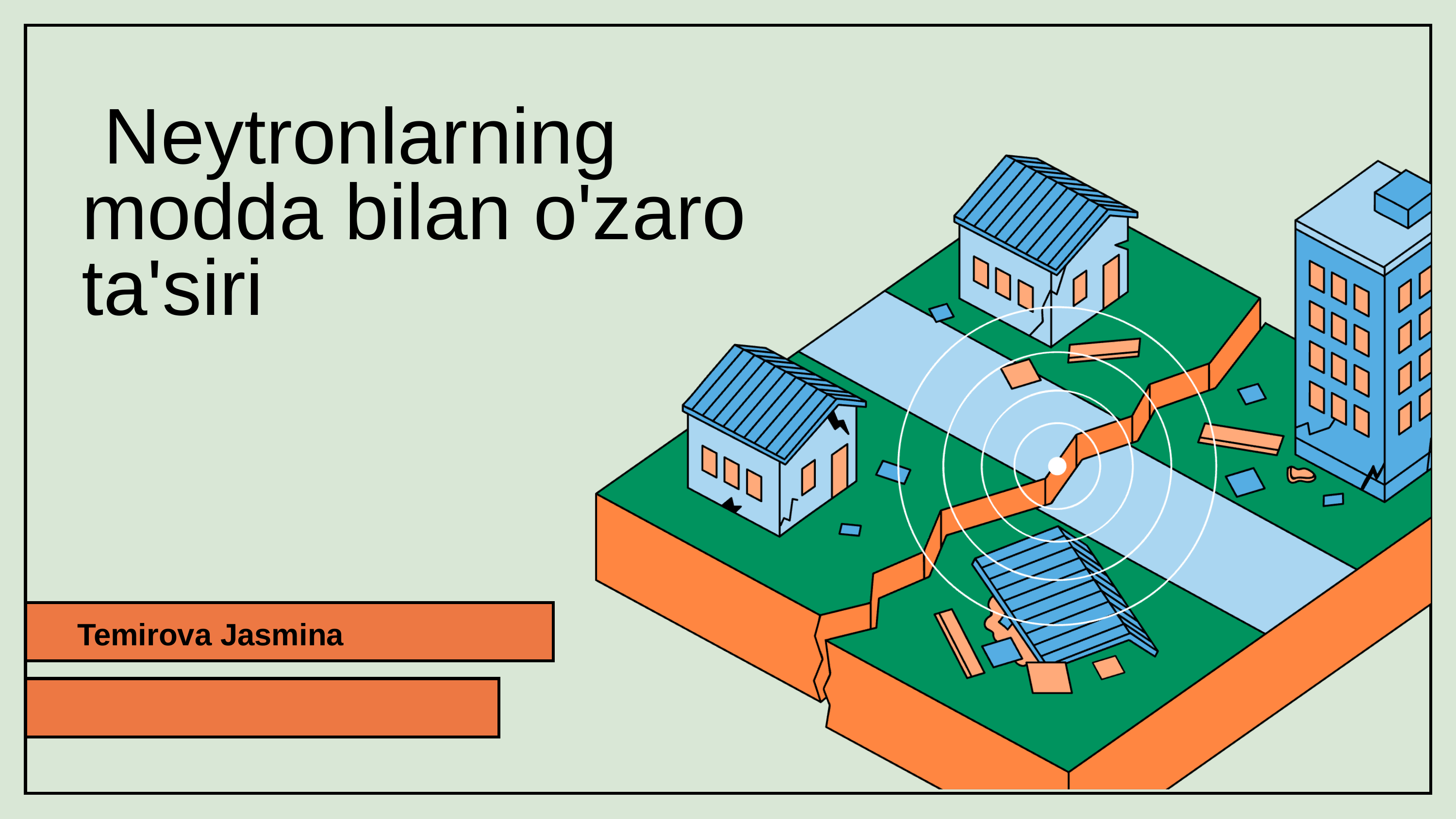

# Neytronlarning modda bilan o'zaro ta'siri
Temirova Jasmina